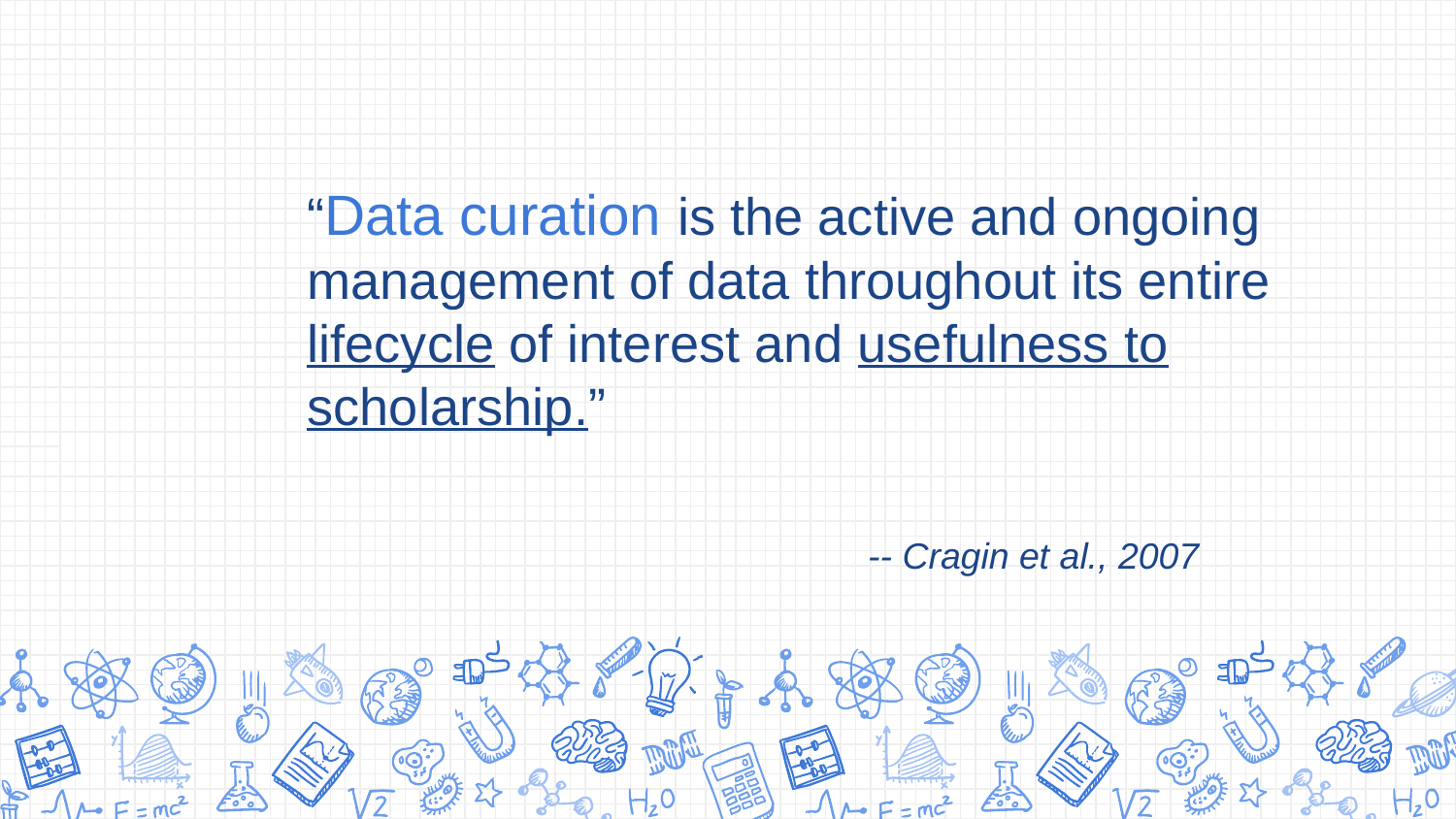

# “Data curation is the active and ongoing management of data throughout its entire lifecycle of interest and usefulness to scholarship.”
-- Cragin et al., 2007